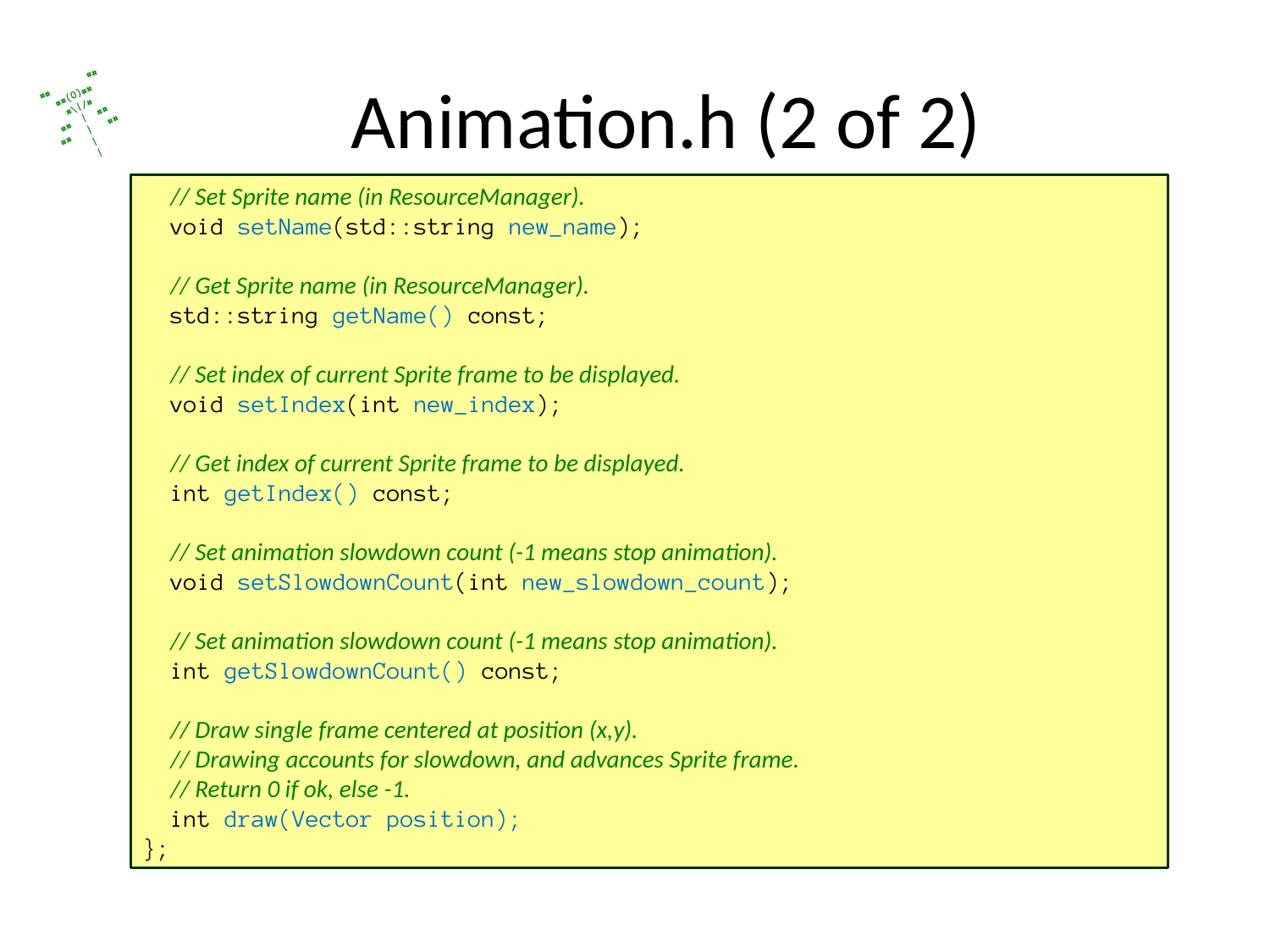

# Animation.h (2 of 2)
  // Set Sprite name (in ResourceManager).
  void setName(std::string new_name);

  // Get Sprite name (in ResourceManager).
  std::string getName() const;

  // Set index of current Sprite frame to be displayed.
  void setIndex(int new_index);

  // Get index of current Sprite frame to be displayed.
  int getIndex() const;

  // Set animation slowdown count (-1 means stop animation).
  void setSlowdownCount(int new_slowdown_count);

  // Set animation slowdown count (-1 means stop animation).
  int getSlowdownCount() const;

  // Draw single frame centered at position (x,y).
  // Drawing accounts for slowdown, and advances Sprite frame.
  // Return 0 if ok, else -1.
  int draw(Vector position);
};